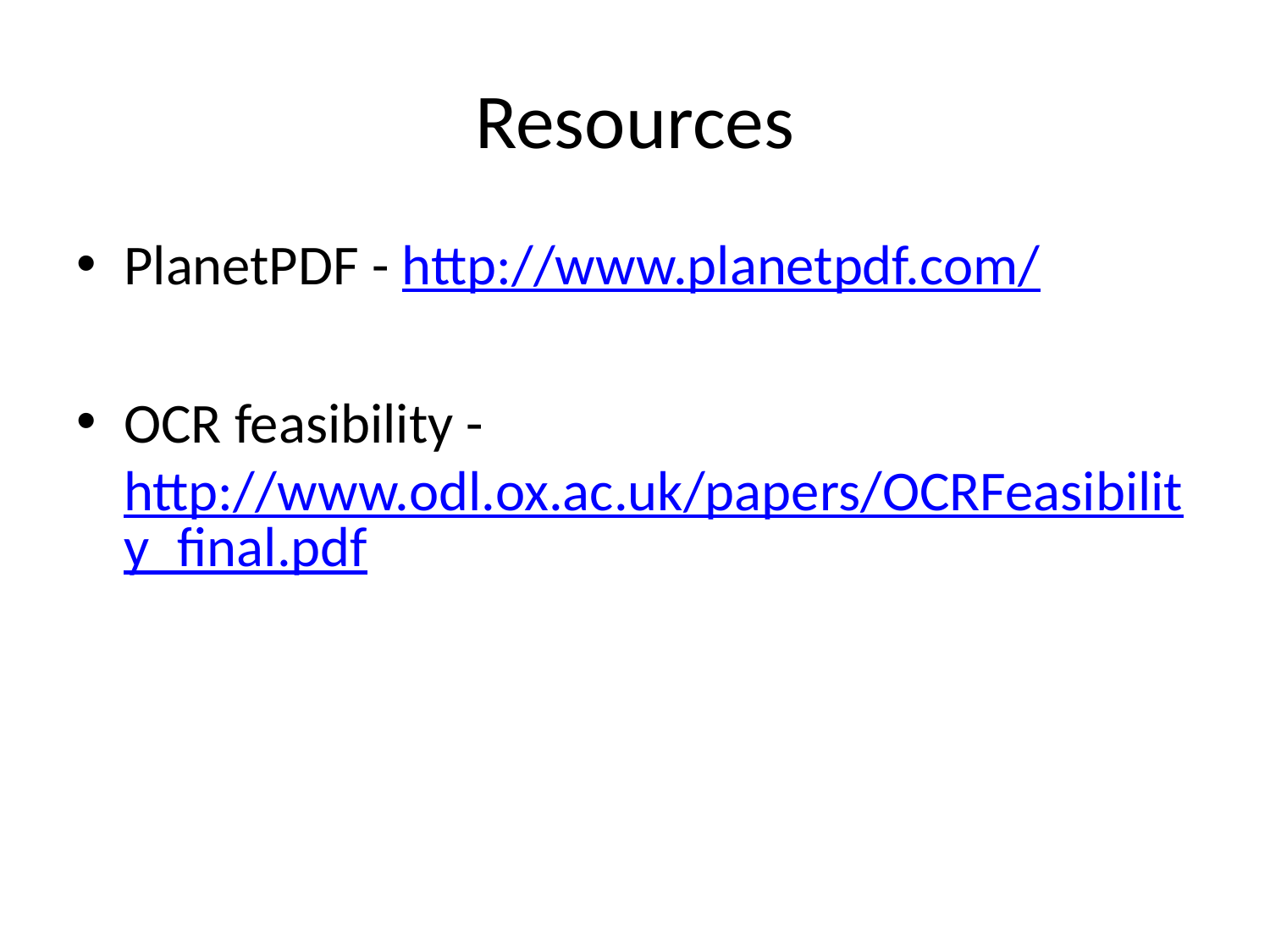

# Resources
PlanetPDF - http://www.planetpdf.com/

OCR feasibility - http://www.odl.ox.ac.uk/papers/OCRFeasibility_final.pdf